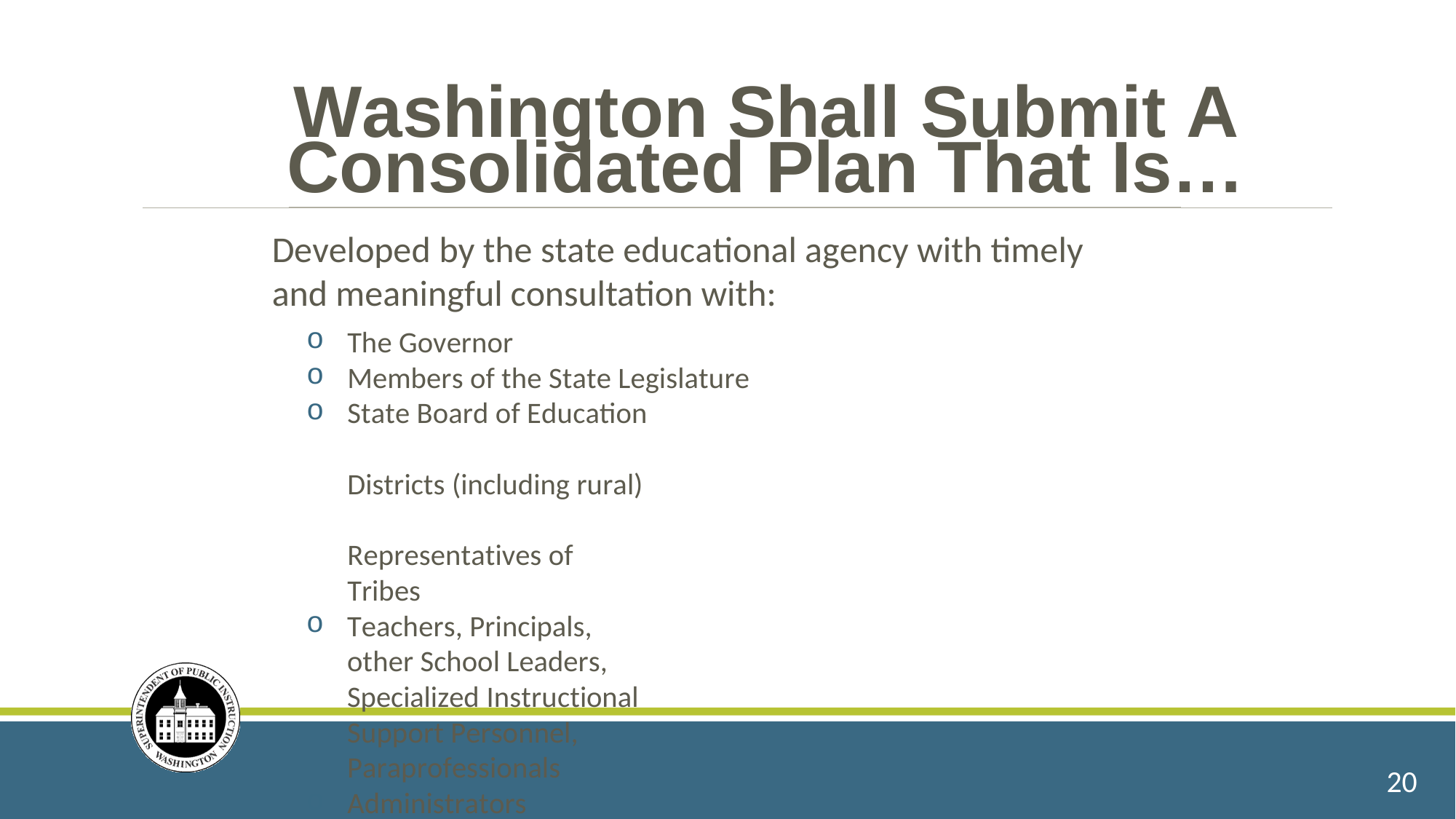

# Washington Shall Submit A Consolidated Plan That Is…

Developed by the state educational agency with timely and meaningful consultation with:
The Governor
Members of the State Legislature
State Board of Education
Districts (including rural)
Representatives of Tribes
Teachers, Principals, other School Leaders, Specialized Instructional Support Personnel, Paraprofessionals
Administrators
Parents
Section 1111(a)(1)(A)
20